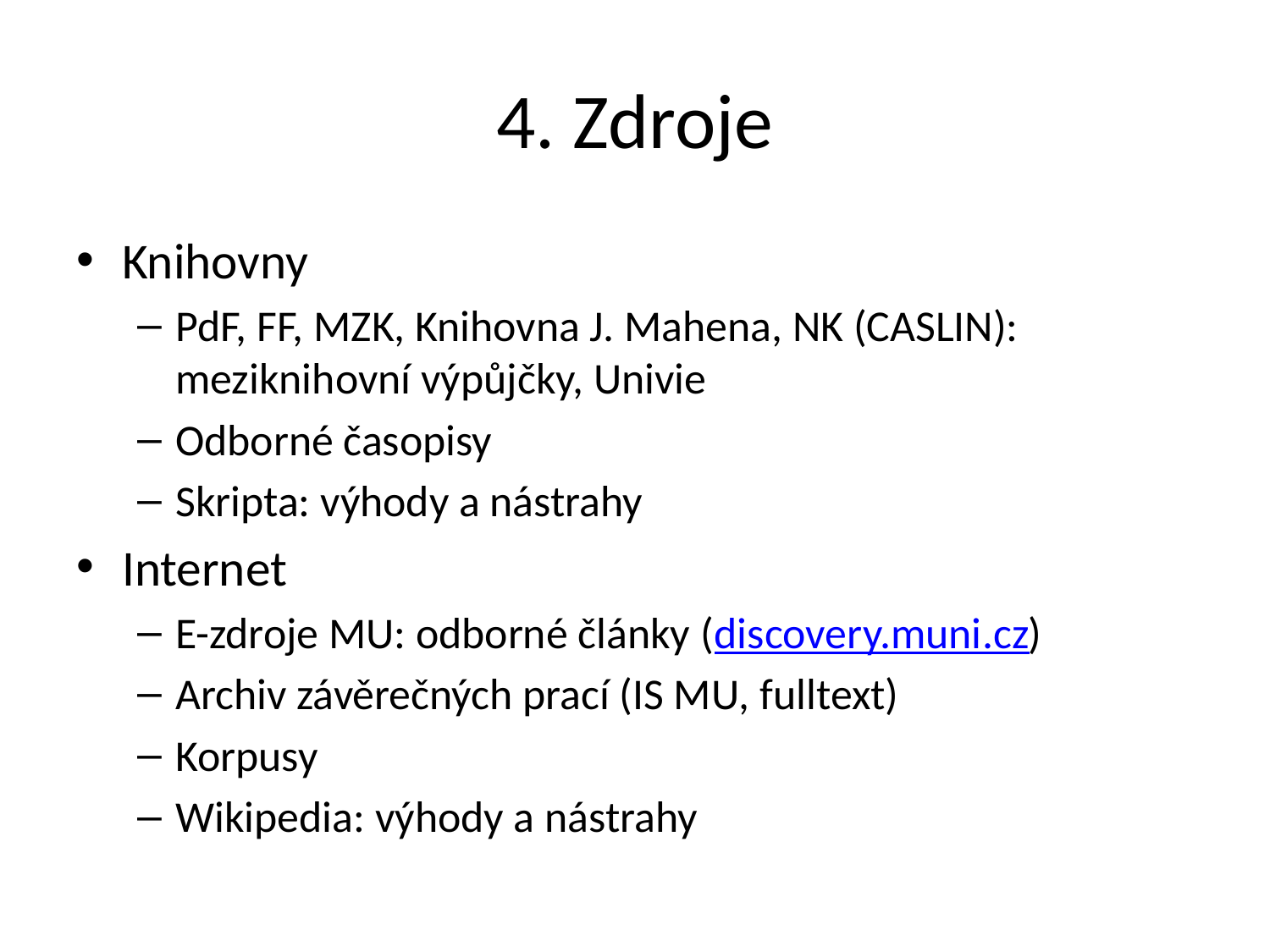

# 4. Zdroje
Knihovny
PdF, FF, MZK, Knihovna J. Mahena, NK (CASLIN): meziknihovní výpůjčky, Univie
Odborné časopisy
Skripta: výhody a nástrahy
Internet
E-zdroje MU: odborné články (discovery.muni.cz)
Archiv závěrečných prací (IS MU, fulltext)
Korpusy
Wikipedia: výhody a nástrahy